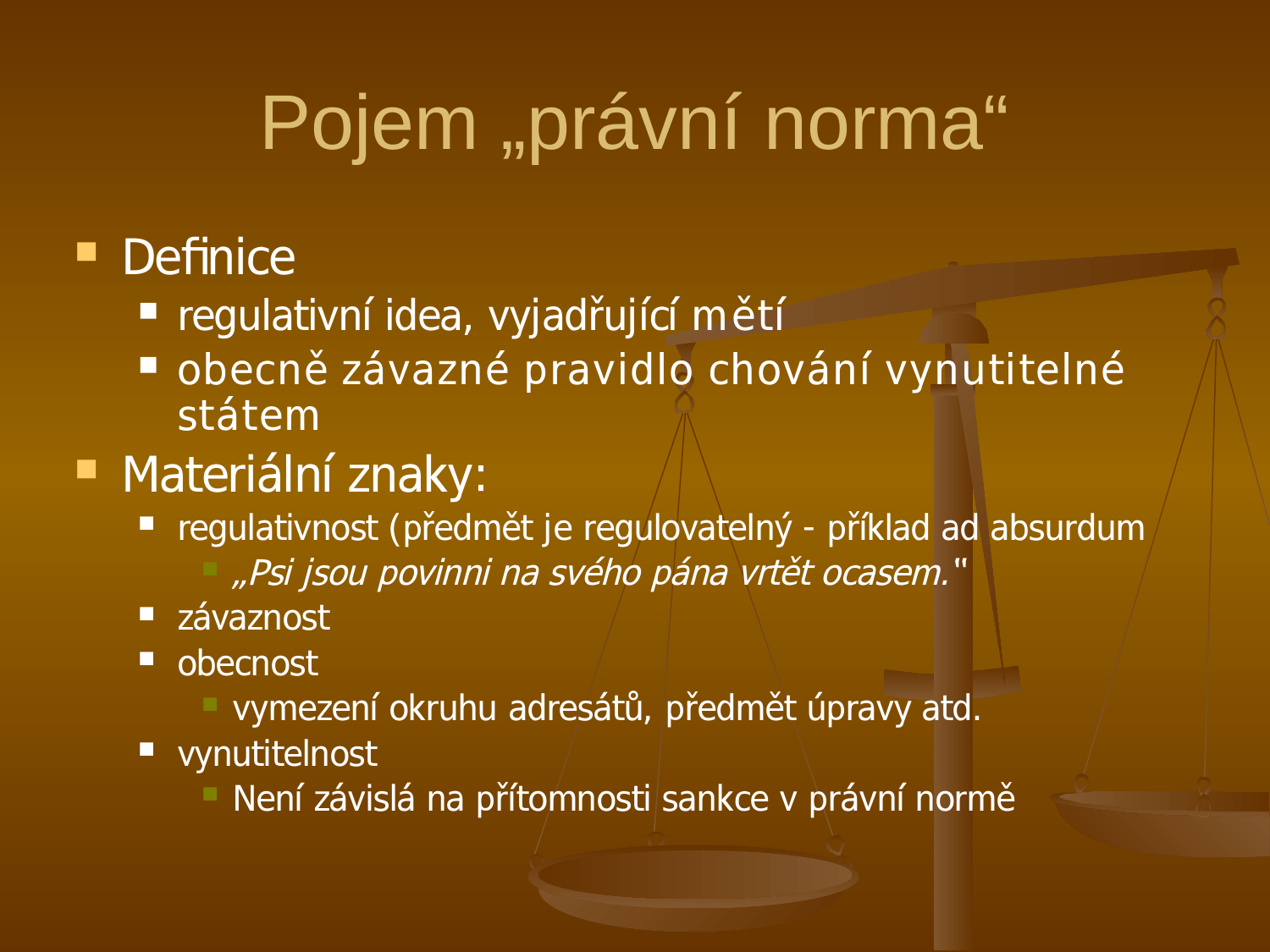

# Pojem „právní norma“
Definice
regulativní idea, vyjadřující mětí
obecně závazné pravidlo chování vynutitelné státem
Materiální znaky:
regulativnost (předmět je regulovatelný - příklad ad absurdum
„Psi jsou povinni na svého pána vrtět ocasem.“
závaznost
obecnost
vymezení okruhu adresátů, předmět úpravy atd.
vynutitelnost
Není závislá na přítomnosti sankce v právní normě